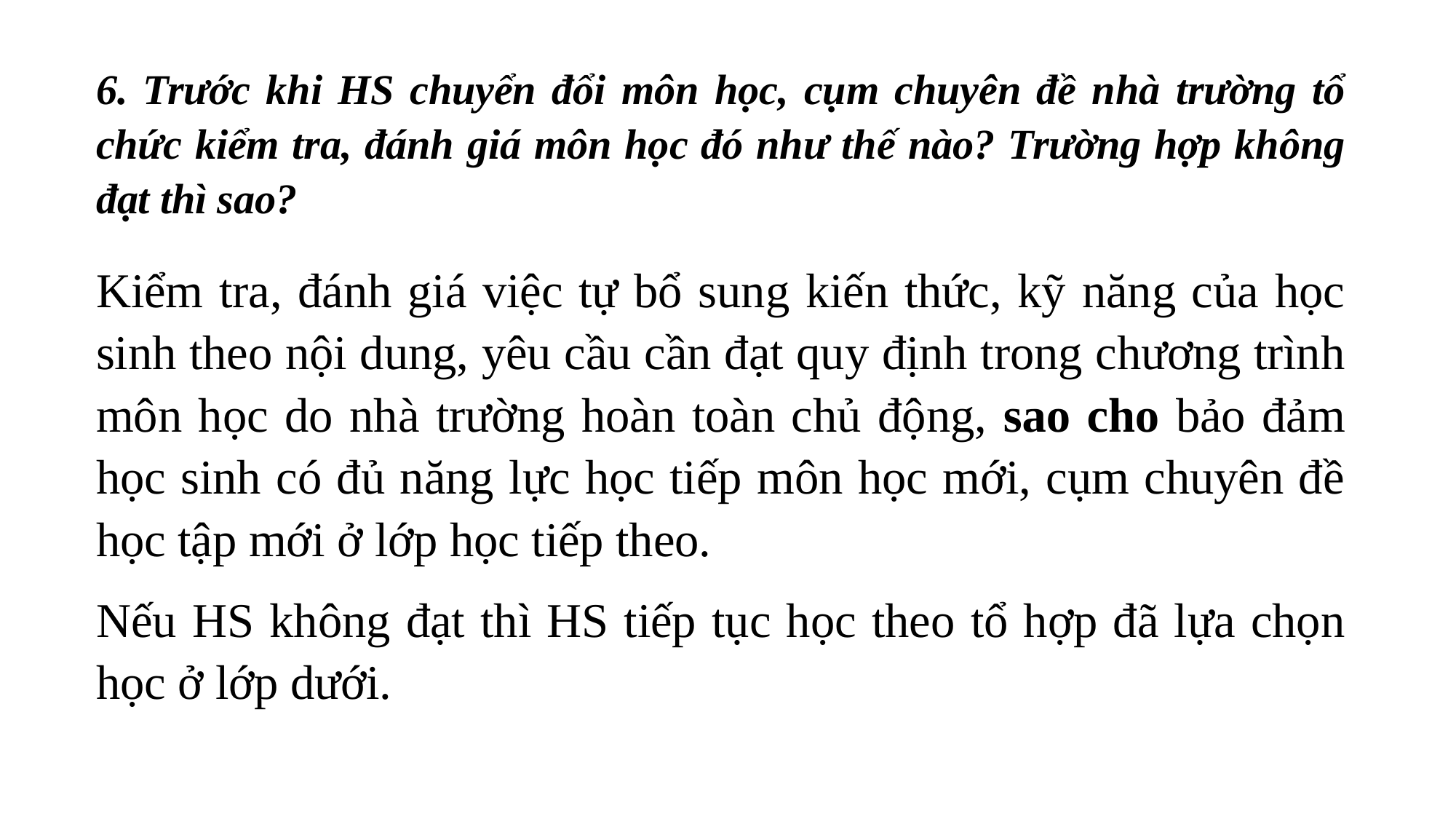

6. Trước khi HS chuyển đổi môn học, cụm chuyên đề nhà trường tổ chức kiểm tra, đánh giá môn học đó như thế nào? Trường hợp không đạt thì sao?
Kiểm tra, đánh giá việc tự bổ sung kiến thức, kỹ năng của học sinh theo nội dung, yêu cầu cần đạt quy định trong chương trình môn học do nhà trường hoàn toàn chủ động, sao cho bảo đảm học sinh có đủ năng lực học tiếp môn học mới, cụm chuyên đề học tập mới ở lớp học tiếp theo.
Nếu HS không đạt thì HS tiếp tục học theo tổ hợp đã lựa chọn học ở lớp dưới.